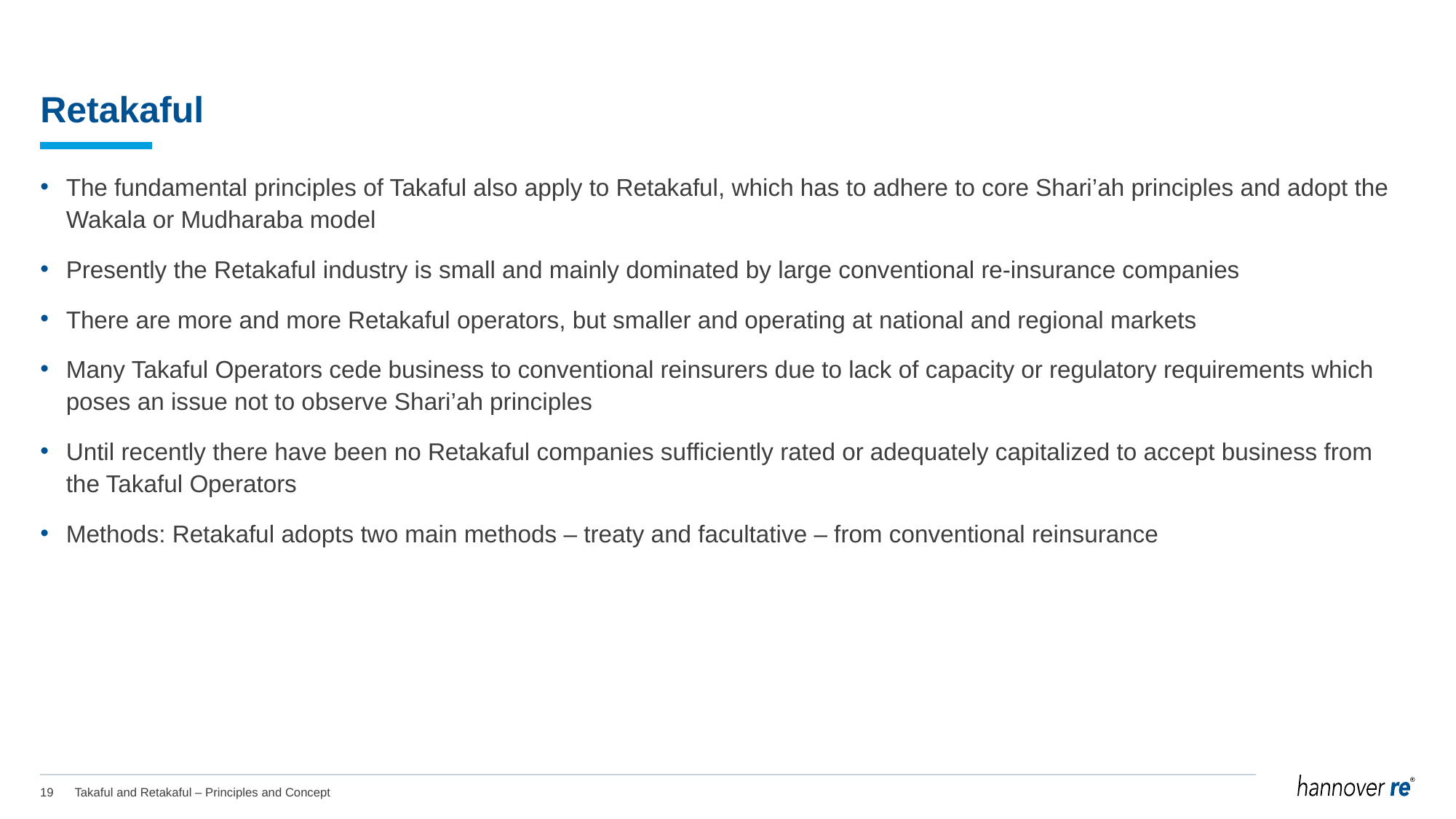

# Retakaful
The fundamental principles of Takaful also apply to Retakaful, which has to adhere to core Shari’ah principles and adopt the Wakala or Mudharaba model
Presently the Retakaful industry is small and mainly dominated by large conventional re-insurance companies
There are more and more Retakaful operators, but smaller and operating at national and regional markets
Many Takaful Operators cede business to conventional reinsurers due to lack of capacity or regulatory requirements which poses an issue not to observe Shari’ah principles
Until recently there have been no Retakaful companies sufficiently rated or adequately capitalized to accept business from the Takaful Operators
Methods: Retakaful adopts two main methods – treaty and facultative – from conventional reinsurance